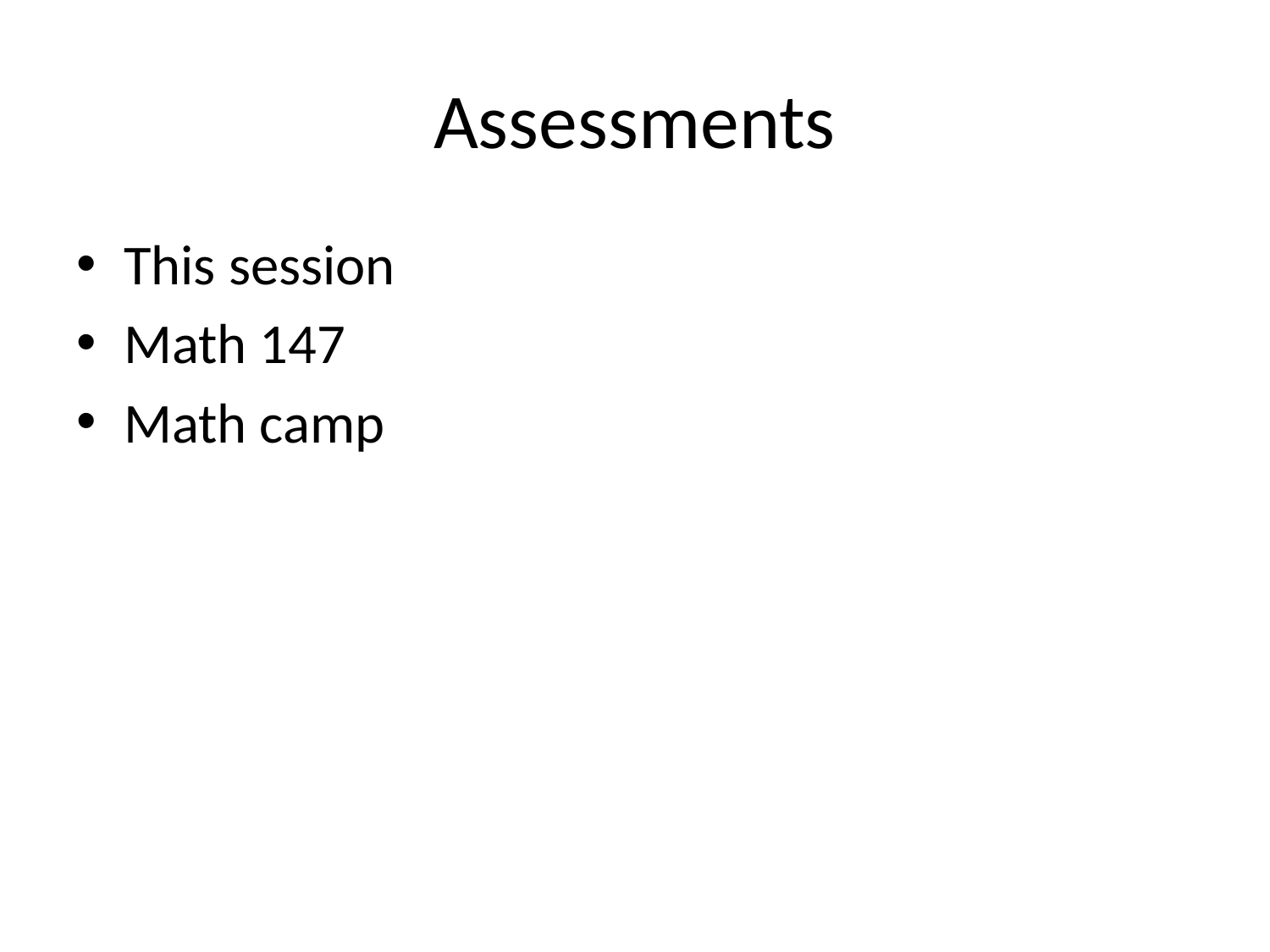

# Assessments
This session
Math 147
Math camp